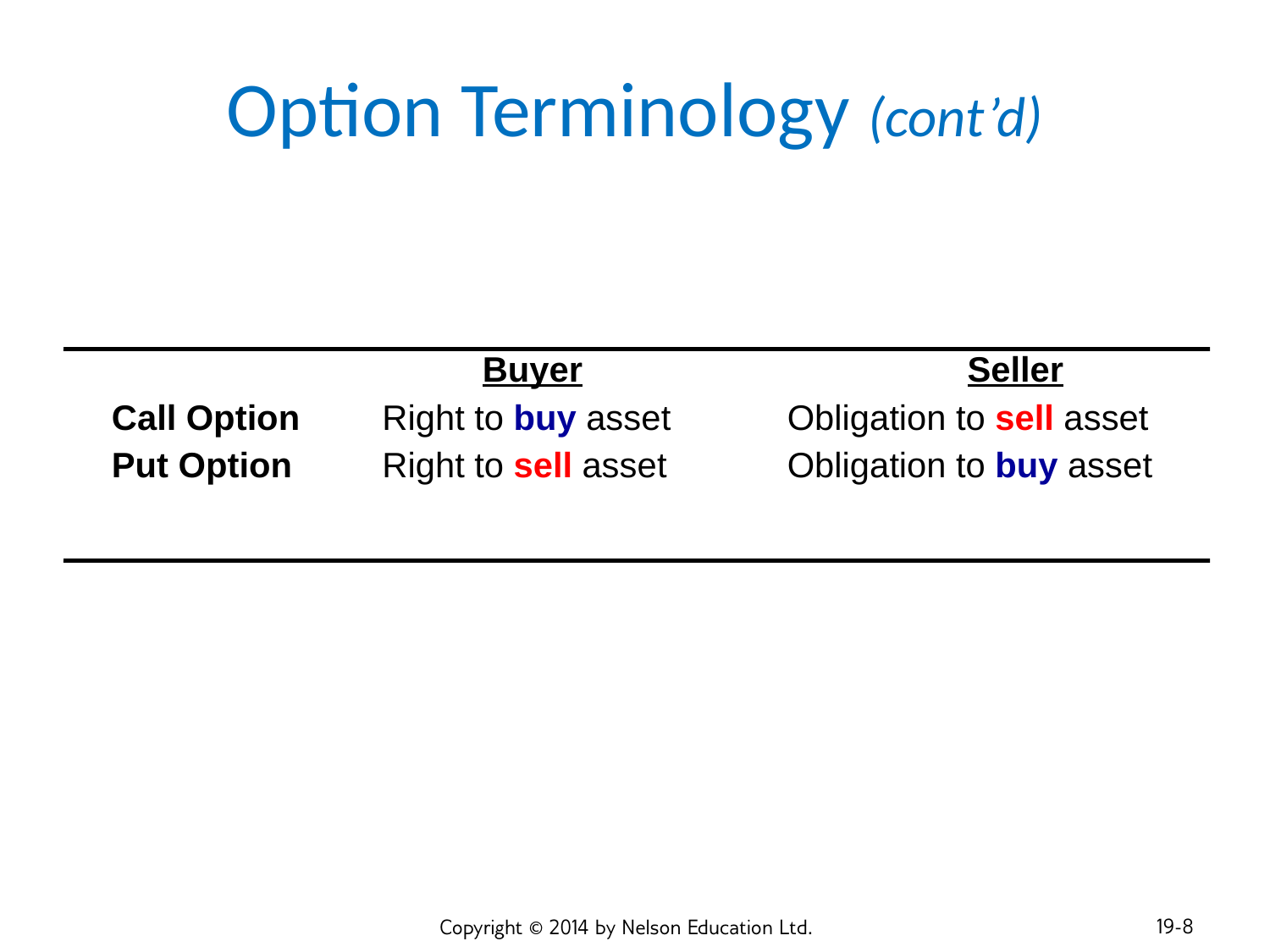

# Option Terminology (cont’d)

		Buyer		Seller
Call Option	Right to buy asset	Obligation to sell asset
Put Option	Right to sell asset	Obligation to buy asset

19-8
Copyright © 2014 by Nelson Education Ltd.